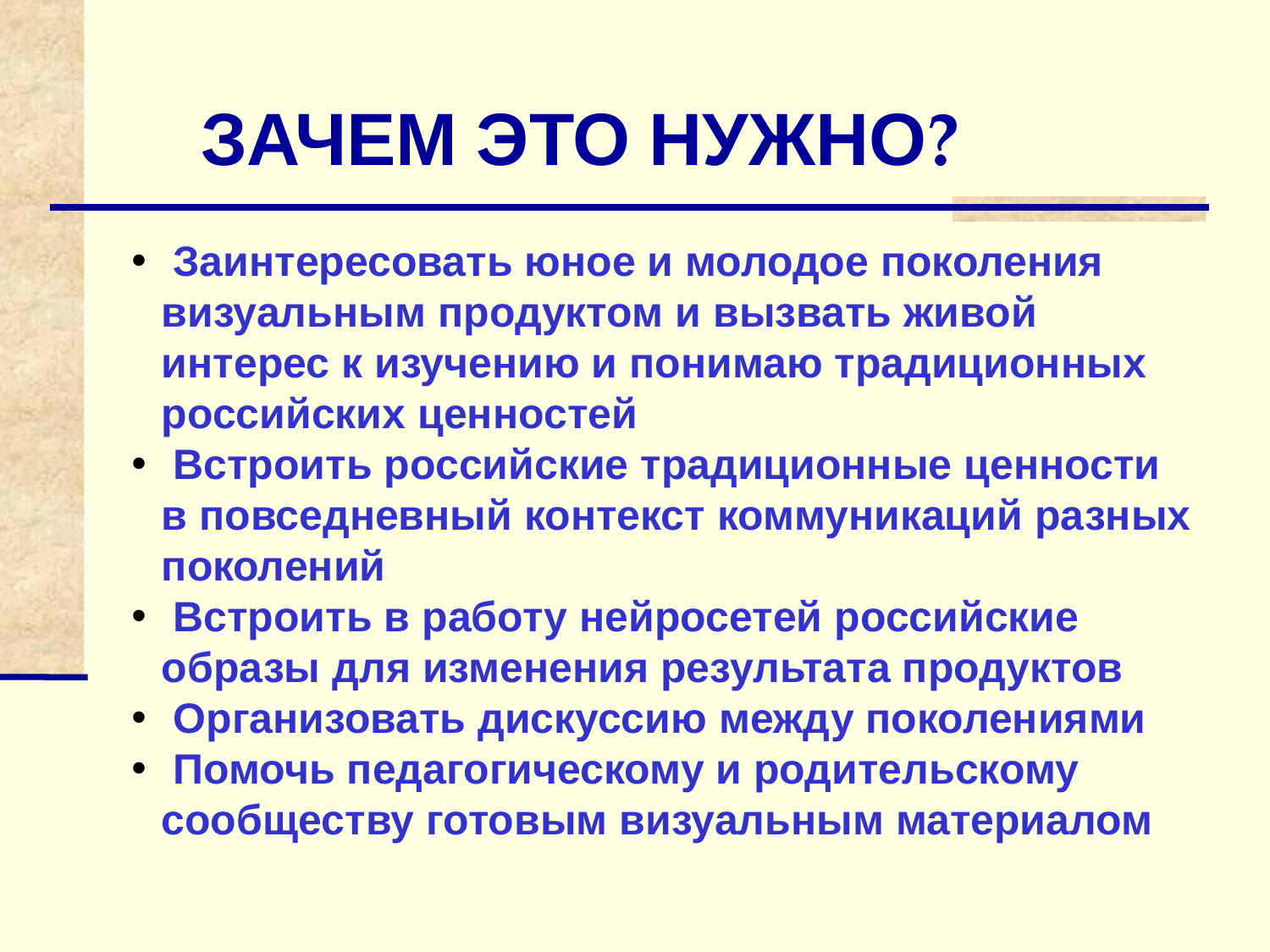

ЗАЧЕМ ЭТО НУЖНО?
 Заинтересовать юное и молодое поколения визуальным продуктом и вызвать живой интерес к изучению и понимаю традиционных российских ценностей
 Встроить российские традиционные ценности в повседневный контекст коммуникаций разных поколений
 Встроить в работу нейросетей российские образы для изменения результата продуктов
 Организовать дискуссию между поколениями
 Помочь педагогическому и родительскому сообществу готовым визуальным материалом